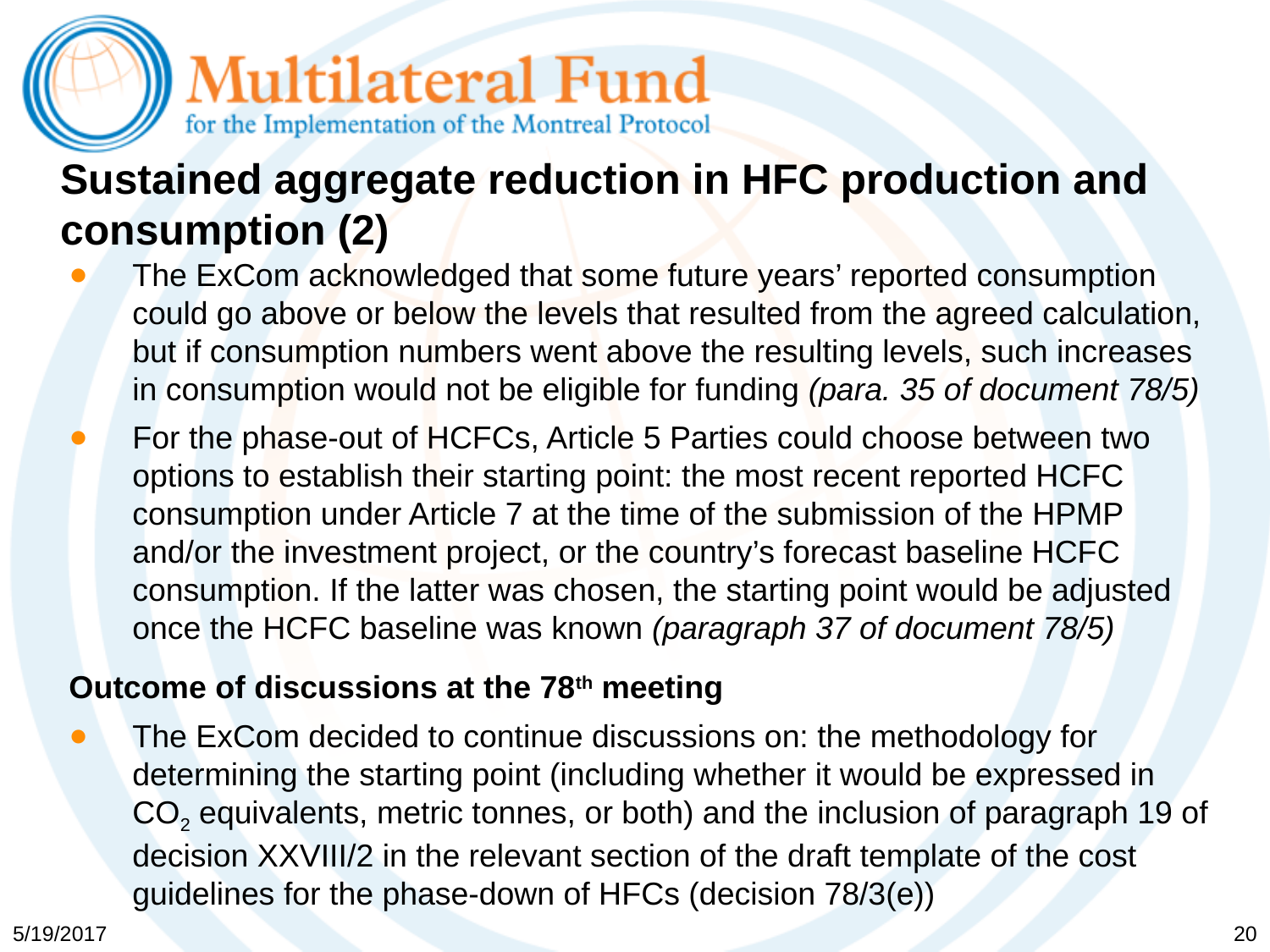

# Sustained aggregate reduction in HFC production and consumption (2)
The ExCom acknowledged that some future years’ reported consumption could go above or below the levels that resulted from the agreed calculation, but if consumption numbers went above the resulting levels, such increases in consumption would not be eligible for funding (para. 35 of document 78/5)
For the phase-out of HCFCs, Article 5 Parties could choose between two options to establish their starting point: the most recent reported HCFC consumption under Article 7 at the time of the submission of the HPMP and/or the investment project, or the country’s forecast baseline HCFC consumption. If the latter was chosen, the starting point would be adjusted once the HCFC baseline was known (paragraph 37 of document 78/5)
Outcome of discussions at the 78th meeting
The ExCom decided to continue discussions on: the methodology for determining the starting point (including whether it would be expressed in CO2 equivalents, metric tonnes, or both) and the inclusion of paragraph 19 of decision XXVIII/2 in the relevant section of the draft template of the cost guidelines for the phase-down of HFCs (decision 78/3(e))
5/19/2017
20